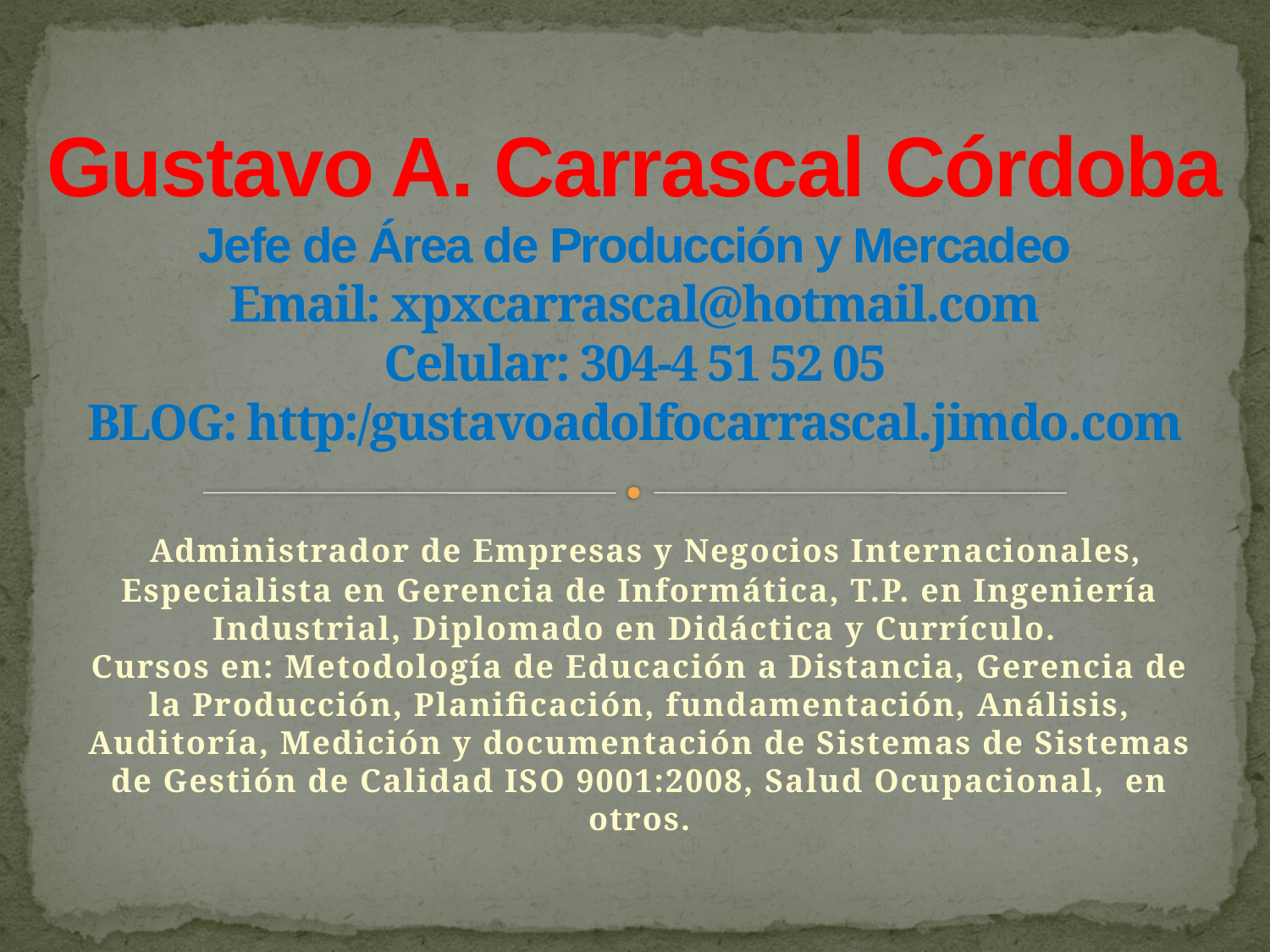

# Gustavo A. Carrascal Córdoba Jefe de Área de Producción y Mercadeo Email: xpxcarrascal@hotmail.com Celular: 304-4 51 52 05 BLOG: http:/gustavoadolfocarrascal.jimdo.com
 Administrador de Empresas y Negocios Internacionales, Especialista en Gerencia de Informática, T.P. en Ingeniería Industrial, Diplomado en Didáctica y Currículo.
Cursos en: Metodología de Educación a Distancia, Gerencia de la Producción, Planificación, fundamentación, Análisis, Auditoría, Medición y documentación de Sistemas de Sistemas de Gestión de Calidad ISO 9001:2008, Salud Ocupacional,  en otros.